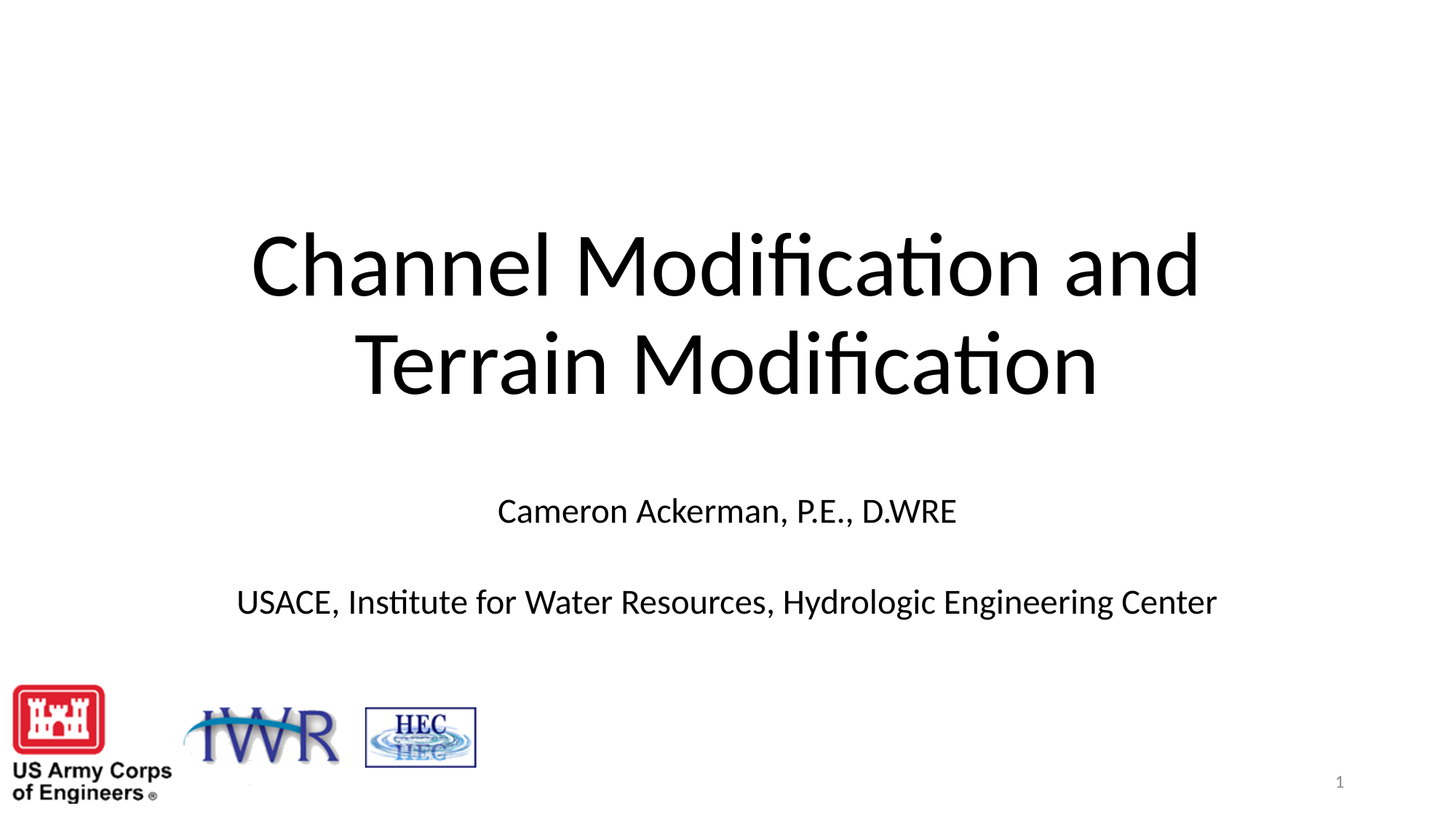

# Channel Modification and Terrain Modification

Cameron Ackerman, P.E., D.WRE
USACE, Institute for Water Resources, Hydrologic Engineering Center
1